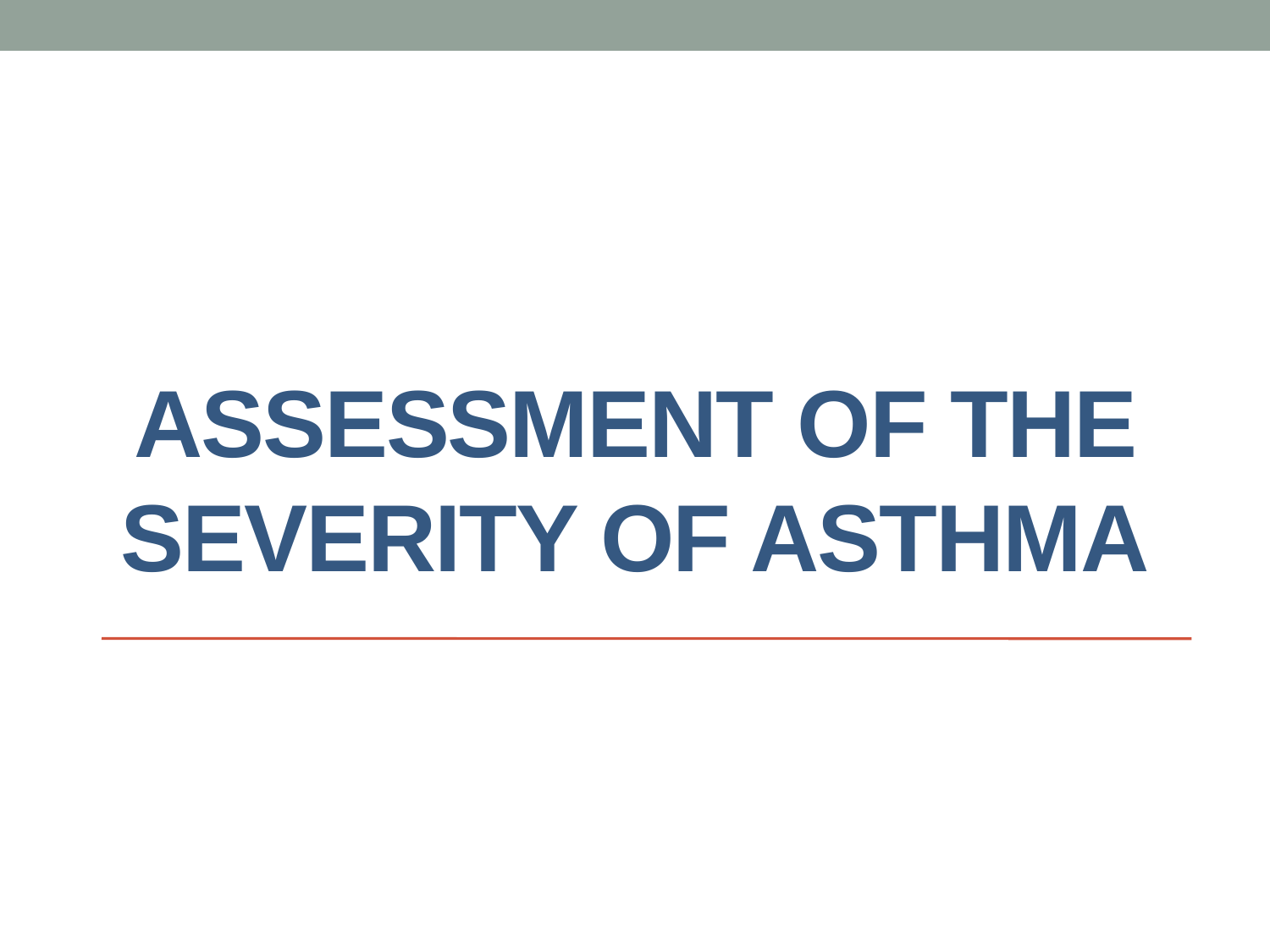

# Assessment of the severity of Asthma